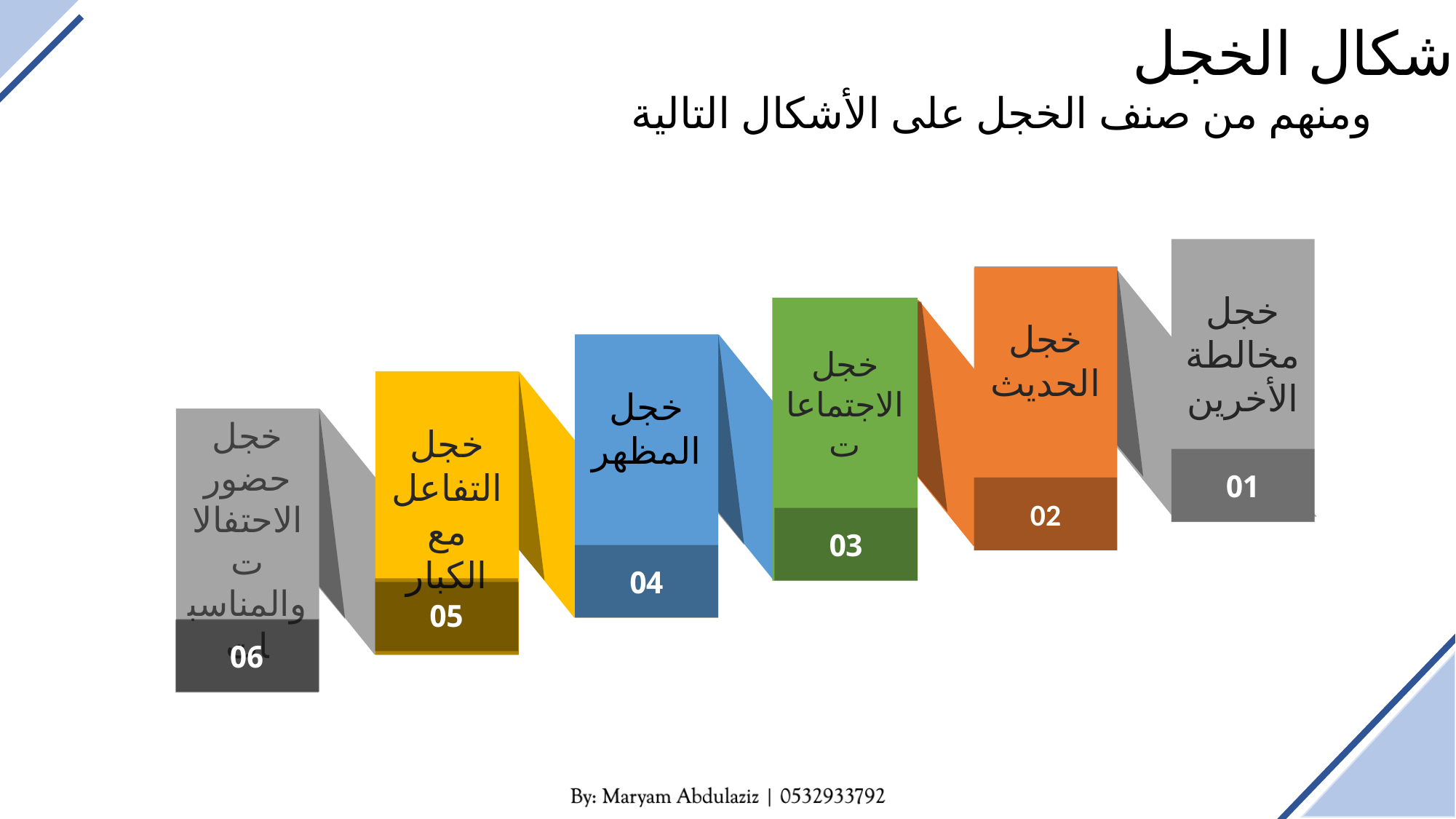

أشكال الخجل
ومنهم من صنف الخجل على الأشكال التالية

خجل مخالطة الأخرين

خجل الحديث

خجل الاجتماعات

خجل المظهر

خجل التفاعل مع الكبار

خجل حضور الاحتفالات والمناسبات

01
02
03
04
05

06